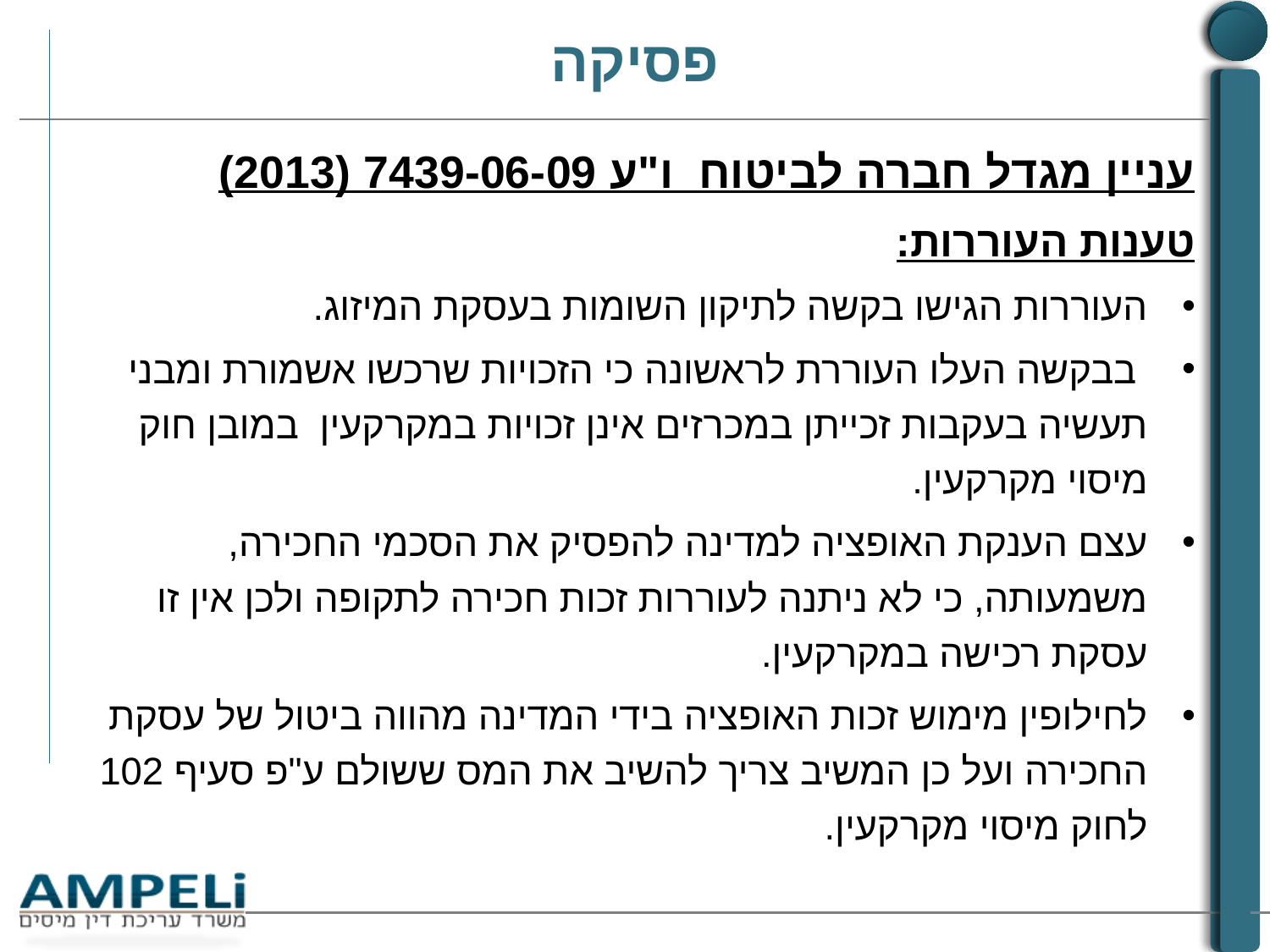

# פסיקה
עניין מגדל חברה לביטוח  ו"ע 7439-06-09 (2013)
טענות העוררות:
העוררות הגישו בקשה לתיקון השומות בעסקת המיזוג.
 בבקשה העלו העוררת לראשונה כי הזכויות שרכשו אשמורת ומבני תעשיה בעקבות זכייתן במכרזים אינן זכויות במקרקעין  במובן חוק מיסוי מקרקעין.
עצם הענקת האופציה למדינה להפסיק את הסכמי החכירה, משמעותה, כי לא ניתנה לעוררות זכות חכירה לתקופה ולכן אין זו עסקת רכישה במקרקעין.
לחילופין מימוש זכות האופציה בידי המדינה מהווה ביטול של עסקת החכירה ועל כן המשיב צריך להשיב את המס ששולם ע"פ סעיף 102 לחוק מיסוי מקרקעין.